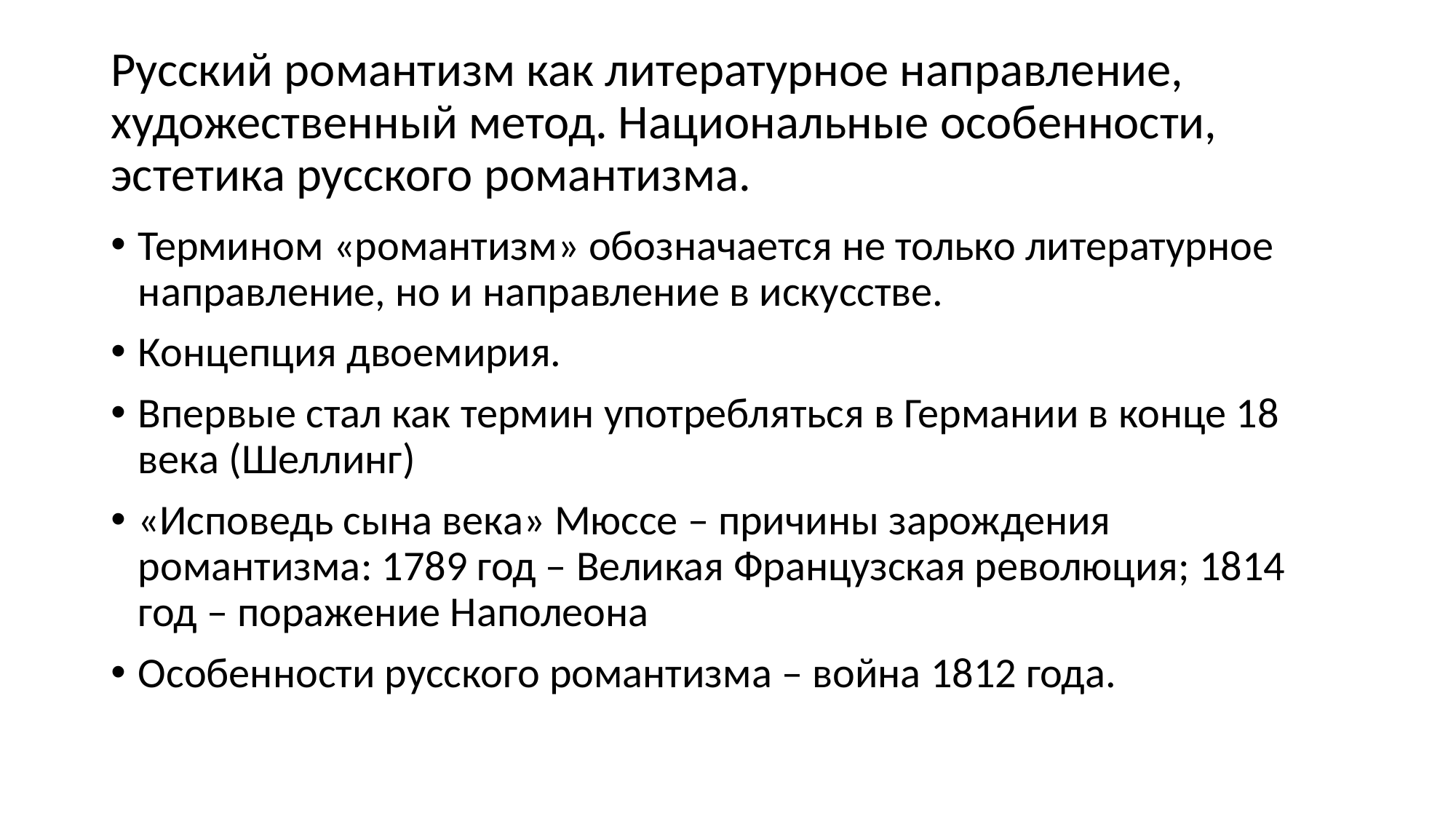

# Русский романтизм как литературное направление, художественный метод. Национальные особенности, эстетика русского романтизма.
Термином «романтизм» обозначается не только литературное направление, но и направление в искусстве.
Концепция двоемирия.
Впервые стал как термин употребляться в Германии в конце 18 века (Шеллинг)
«Исповедь сына века» Мюссе – причины зарождения романтизма: 1789 год – Великая Французская революция; 1814 год – поражение Наполеона
Особенности русского романтизма – война 1812 года.